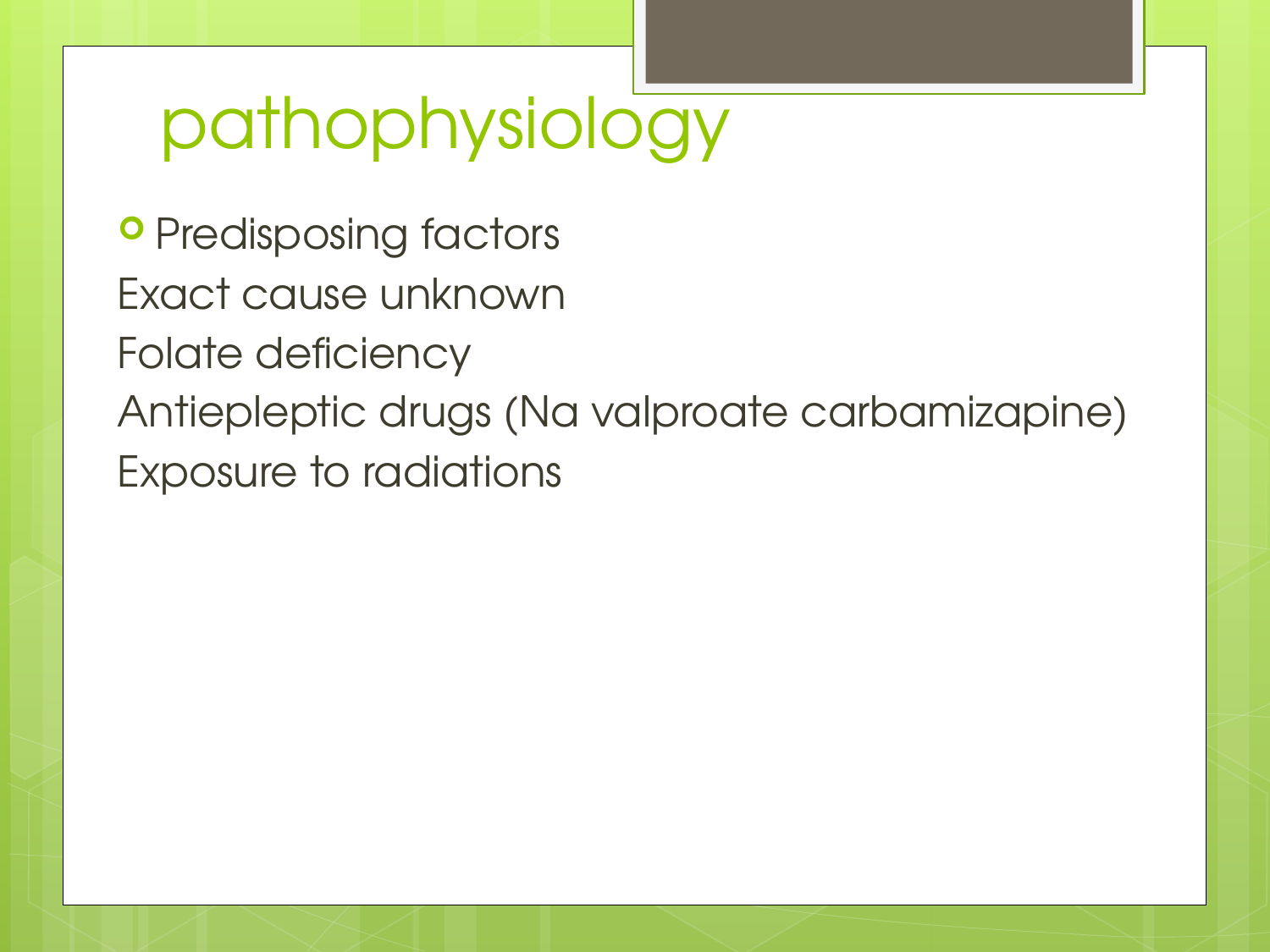

# pathophysiology
Predisposing factors
Exact cause unknown
Folate deficiency
Antiepleptic drugs (Na valproate carbamizapine)
Exposure to radiations